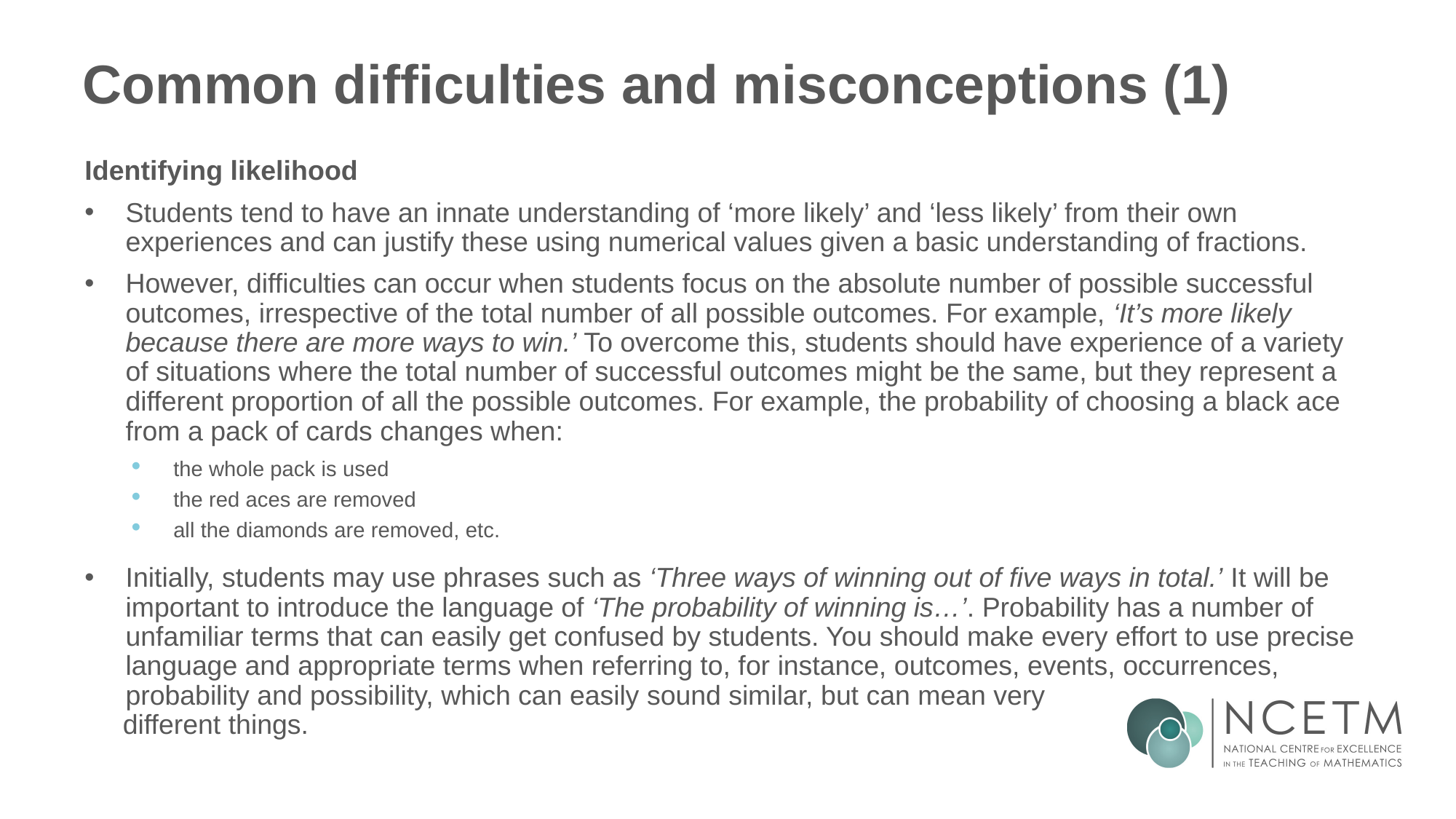

# Common difficulties and misconceptions (1)
Identifying likelihood
Students tend to have an innate understanding of ‘more likely’ and ‘less likely’ from their own experiences and can justify these using numerical values given a basic understanding of fractions.
However, difficulties can occur when students focus on the absolute number of possible successful outcomes, irrespective of the total number of all possible outcomes. For example, ‘It’s more likely because there are more ways to win.’ To overcome this, students should have experience of a variety of situations where the total number of successful outcomes might be the same, but they represent a different proportion of all the possible outcomes. For example, the probability of choosing a black ace from a pack of cards changes when:
the whole pack is used
the red aces are removed
all the diamonds are removed, etc.
Initially, students may use phrases such as ‘Three ways of winning out of five ways in total.’ It will be important to introduce the language of ‘The probability of winning is…’. Probability has a number of unfamiliar terms that can easily get confused by students. You should make every effort to use precise language and appropriate terms when referring to, for instance, outcomes, events, occurrences, probability and possibility, which can easily sound similar, but can mean very
     different things.